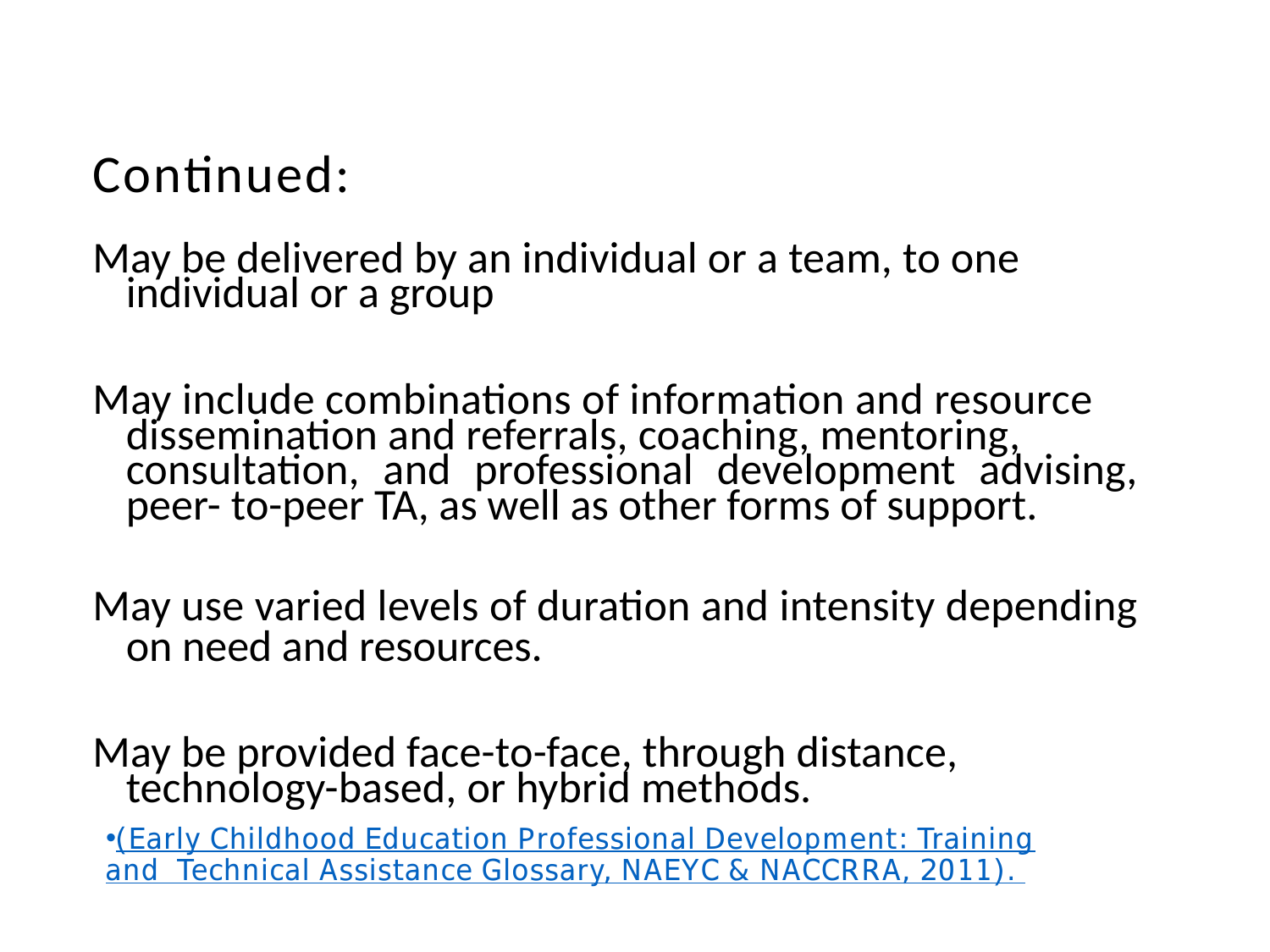

(Early Childhood Education Professional Development: Training and  Technical Assistance Glossary, NAEYC & NACCRRA, 2011).
Continued:
May be delivered by an individual or a team, to one
individual or a group
May include combinations of information and resource
dissemination and referrals, coaching, mentoring,
consultation, and professional development advising, peer- to-peer TA, as well as other forms of support.
May use varied levels of duration and intensity depending
on need and resources.
May be provided face-to-face, through distance,
technology-based, or hybrid methods.